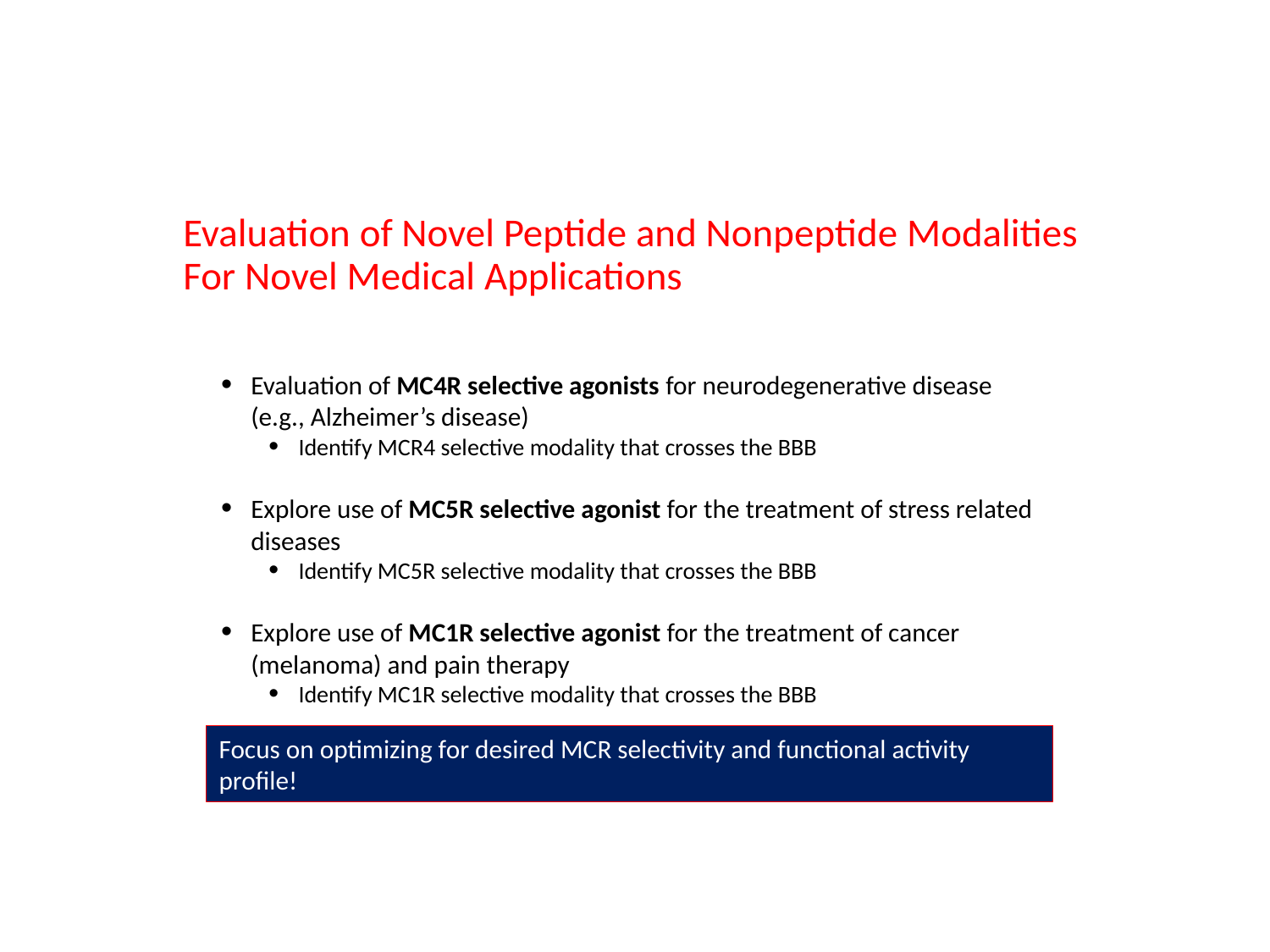

Evaluation of Novel Peptide and Nonpeptide Modalities For Novel Medical Applications
Evaluation of MC4R selective agonists for neurodegenerative disease (e.g., Alzheimer’s disease)
Identify MCR4 selective modality that crosses the BBB

Explore use of MC5R selective agonist for the treatment of stress related diseases
Identify MC5R selective modality that crosses the BBB

Explore use of MC1R selective agonist for the treatment of cancer (melanoma) and pain therapy
Identify MC1R selective modality that crosses the BBB
Focus on optimizing for desired MCR selectivity and functional activity profile!